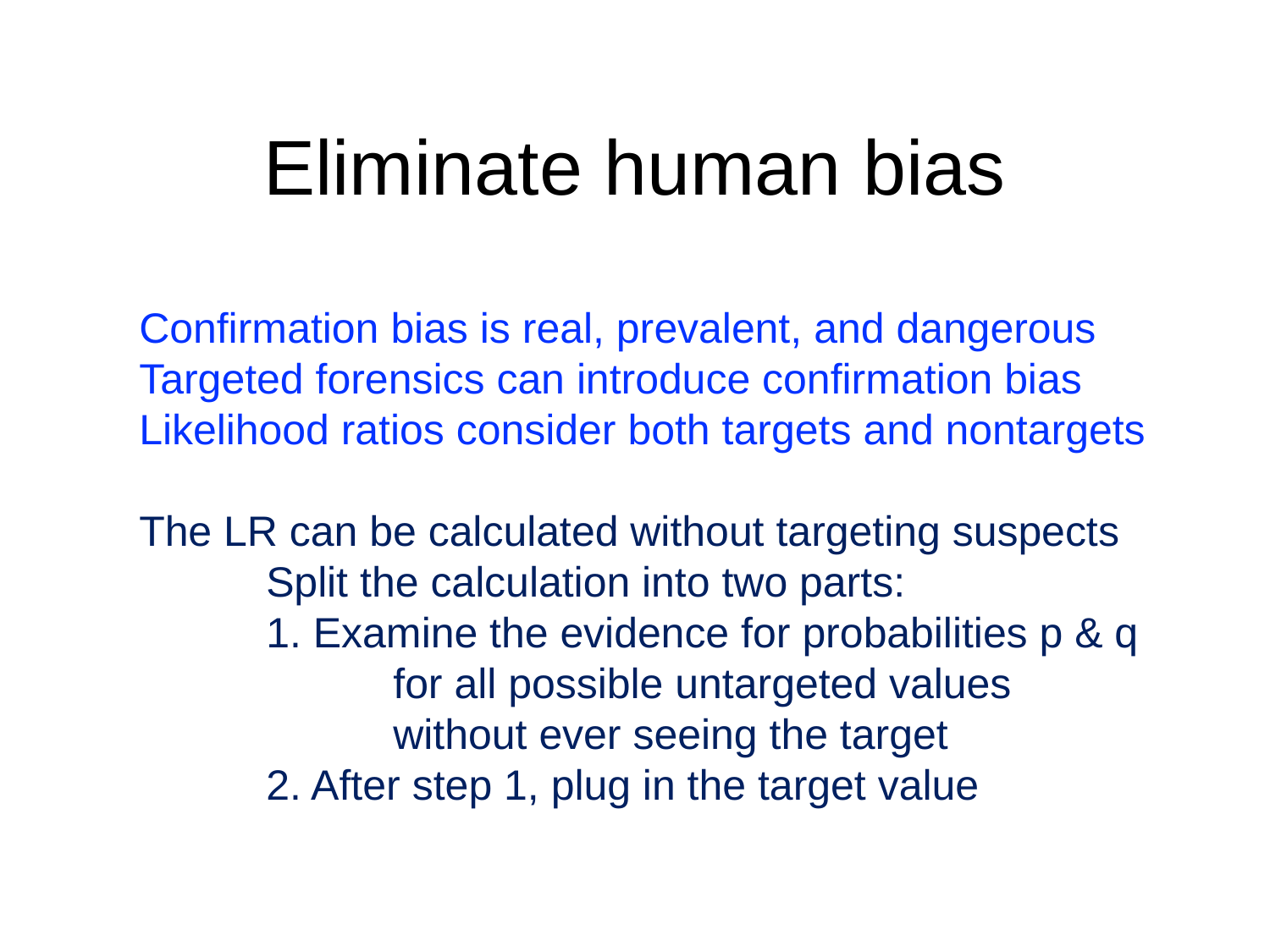

# Eliminate human bias
Confirmation bias is real, prevalent, and dangerous
Targeted forensics can introduce confirmation bias
Likelihood ratios consider both targets and nontargets

The LR can be calculated without targeting suspects
	Split the calculation into two parts:
	1. Examine the evidence for probabilities p & q
		for all possible untargeted values
		without ever seeing the target
	2. After step 1, plug in the target value